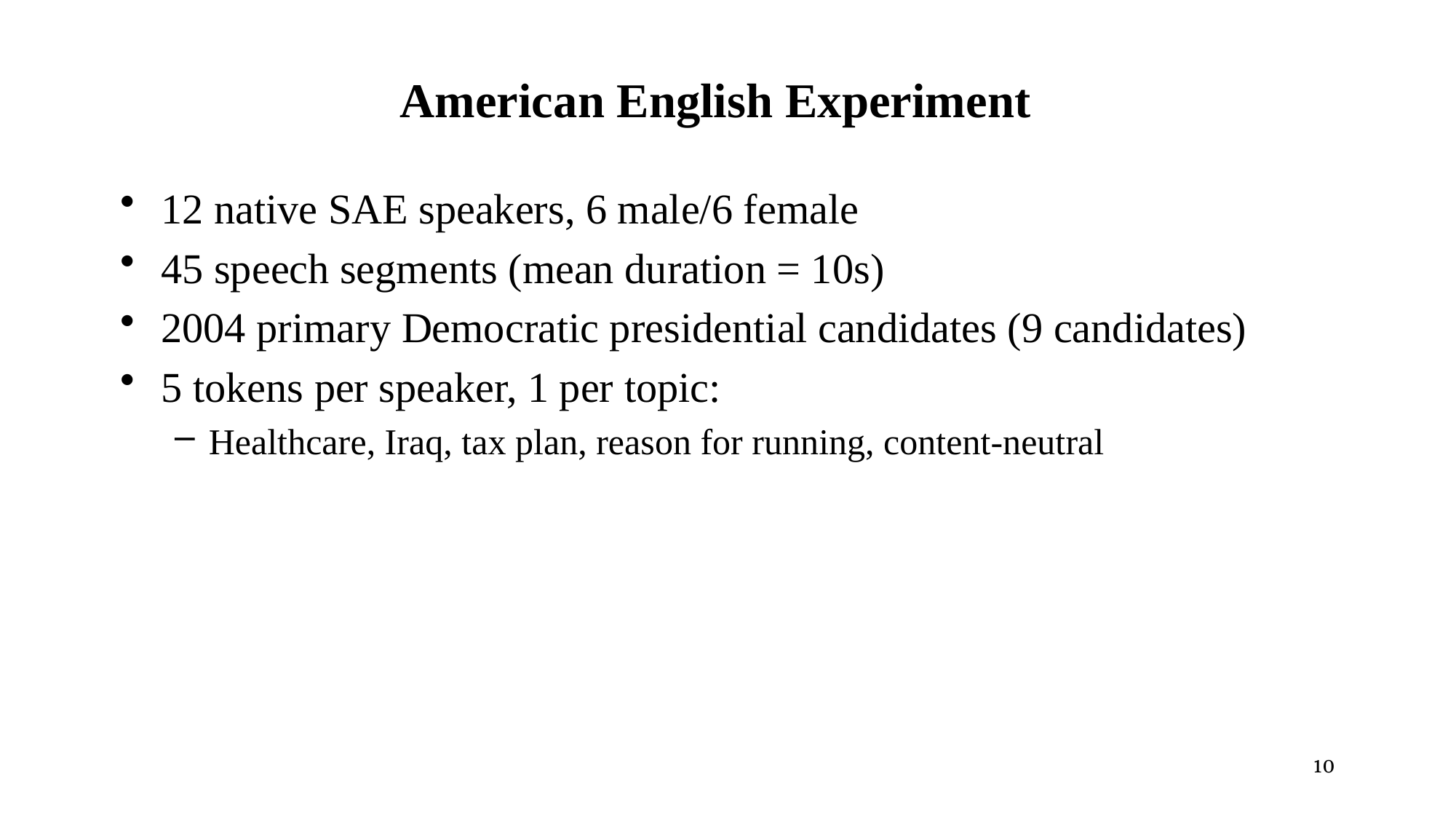

# American English Experiment
12 native SAE speakers, 6 male/6 female
45 speech segments (mean duration = 10s)
2004 primary Democratic presidential candidates (9 candidates)
5 tokens per speaker, 1 per topic:
Healthcare, Iraq, tax plan, reason for running, content-neutral
10